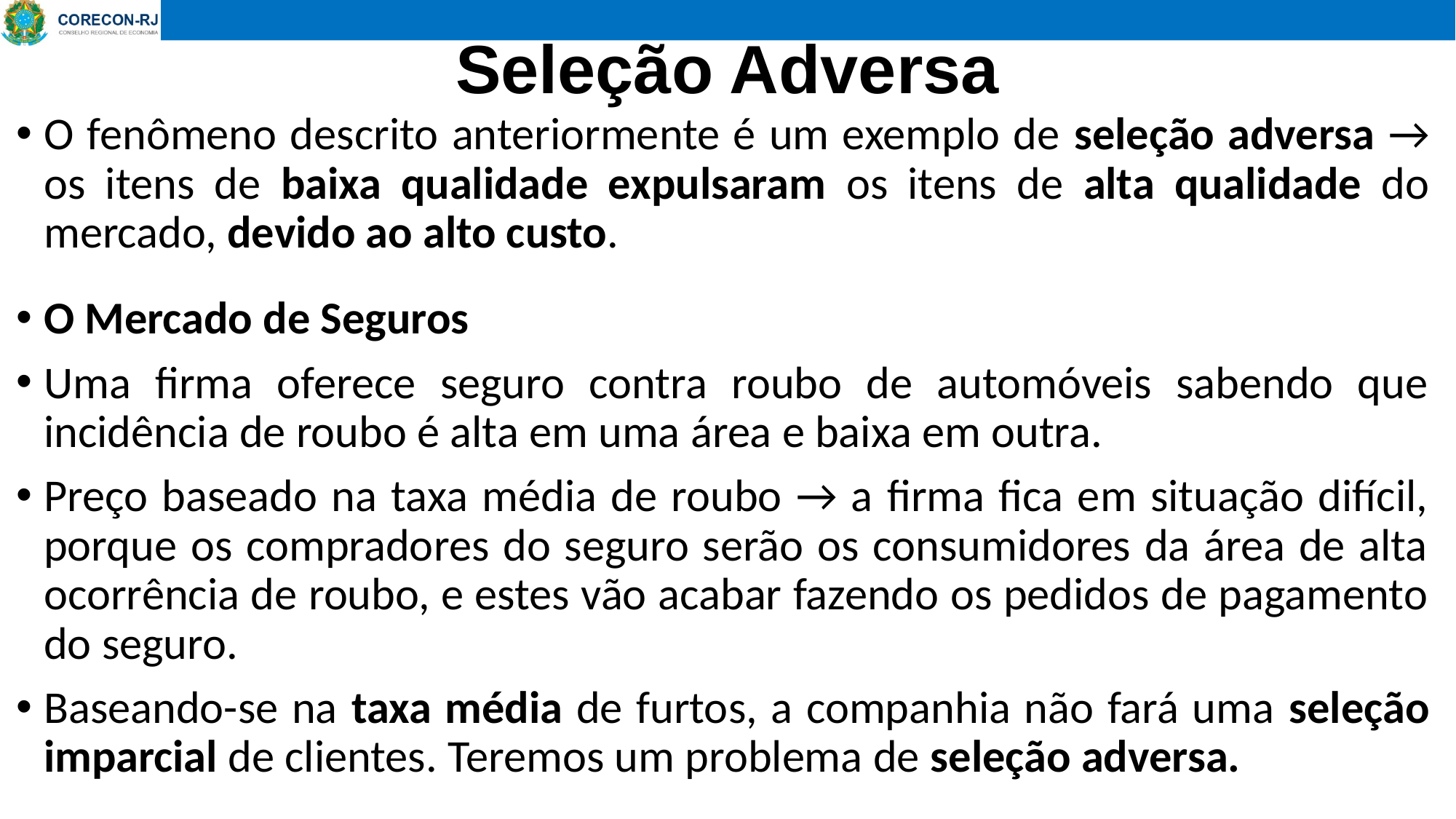

# Seleção Adversa
O fenômeno descrito anteriormente é um exemplo de seleção adversa → os itens de baixa qualidade expulsaram os itens de alta qualidade do mercado, devido ao alto custo.

O Mercado de Seguros
Uma firma oferece seguro contra roubo de automóveis sabendo que incidência de roubo é alta em uma área e baixa em outra.
Preço baseado na taxa média de roubo → a firma fica em situação difícil, porque os compradores do seguro serão os consumidores da área de alta ocorrência de roubo, e estes vão acabar fazendo os pedidos de pagamento do seguro.
Baseando-se na taxa média de furtos, a companhia não fará uma seleção imparcial de clientes. Teremos um problema de seleção adversa.